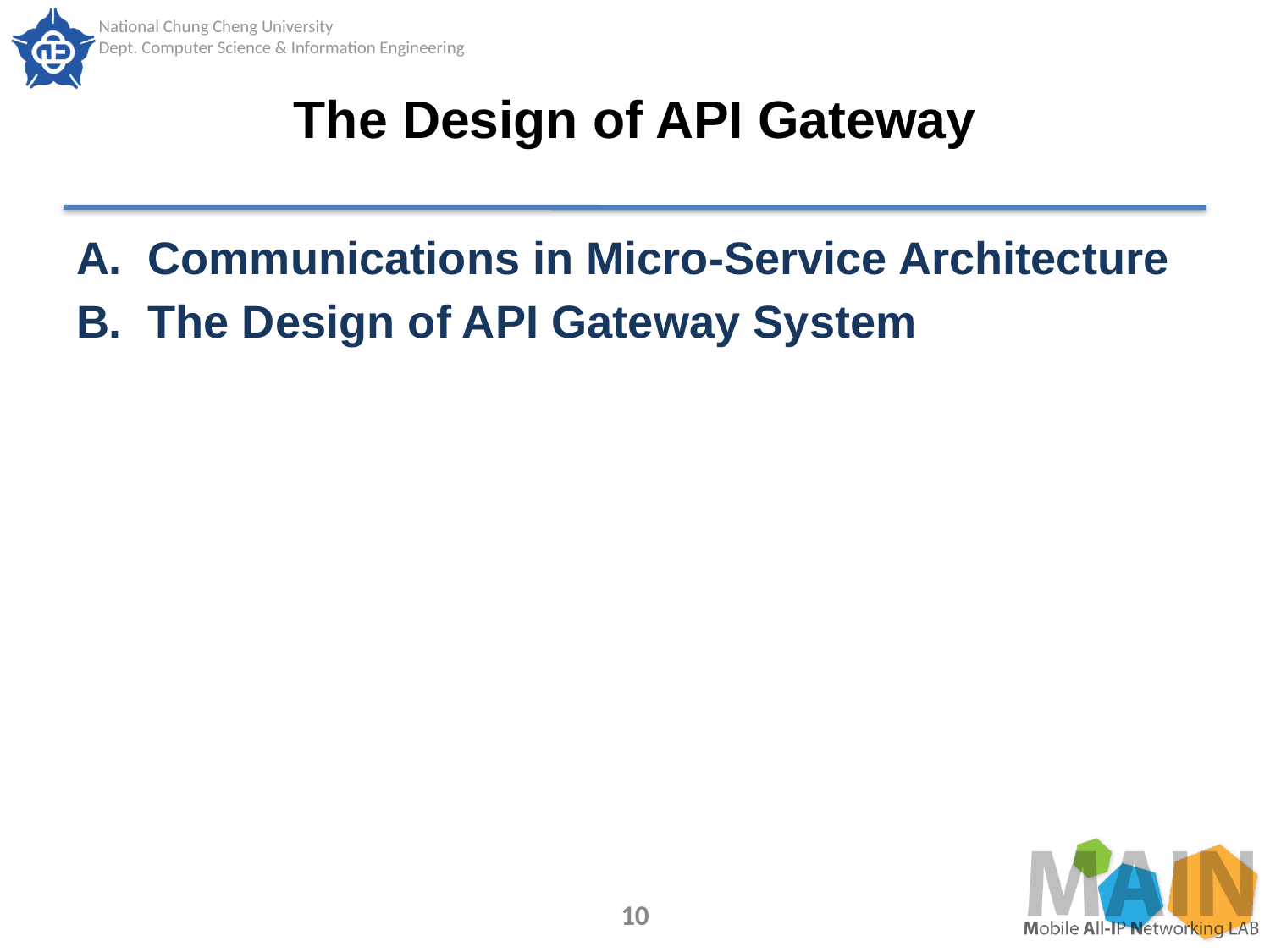

# The Design of API Gateway
Communications in Micro-Service Architecture
The Design of API Gateway System

10